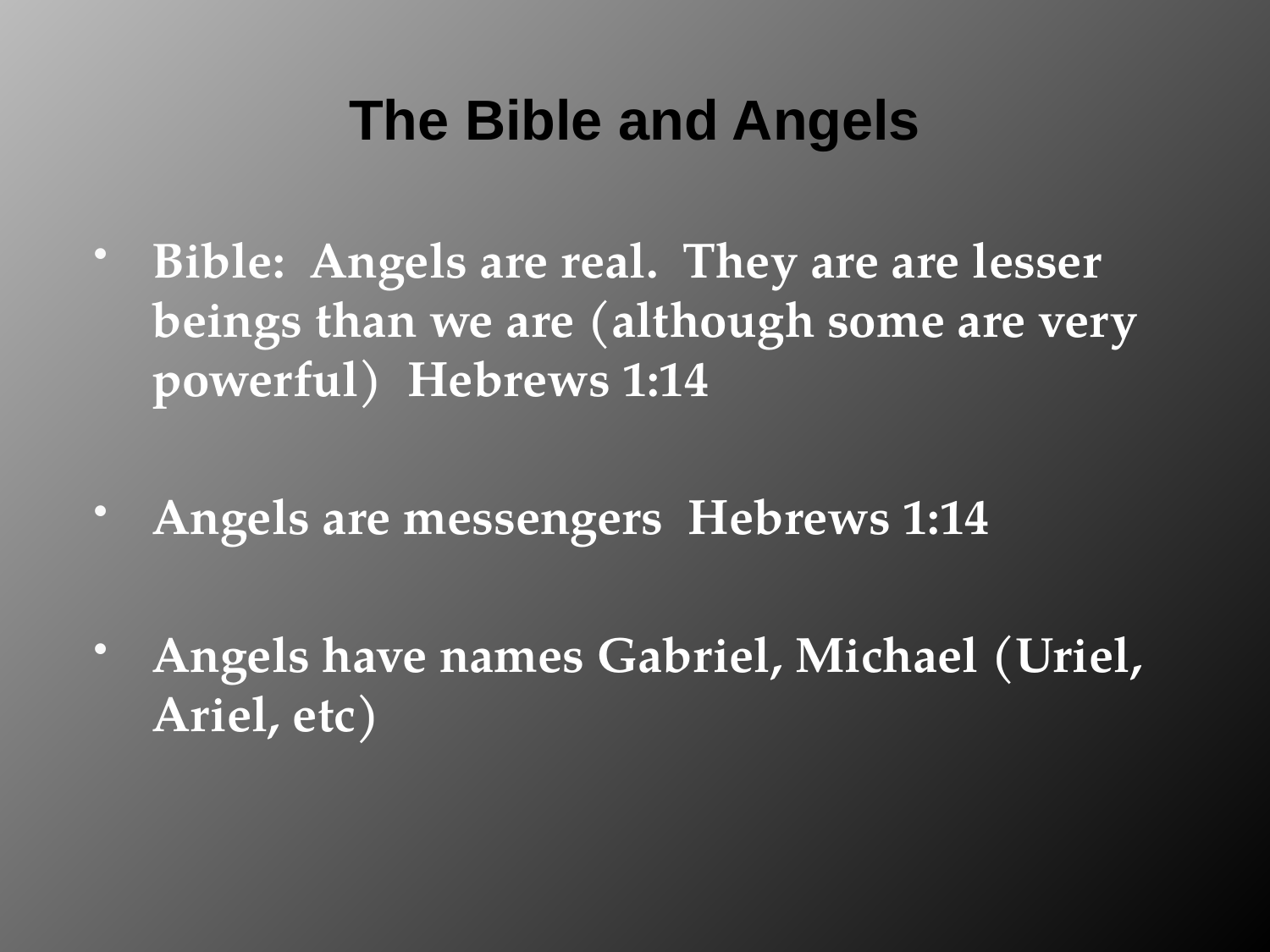

# The Bible and Angels
Bible:  Angels are real.  They are are lesser beings than we are (although some are very powerful)  Hebrews 1:14

Angels are messengers  Hebrews 1:14

Angels have names Gabriel, Michael (Uriel, Ariel, etc)